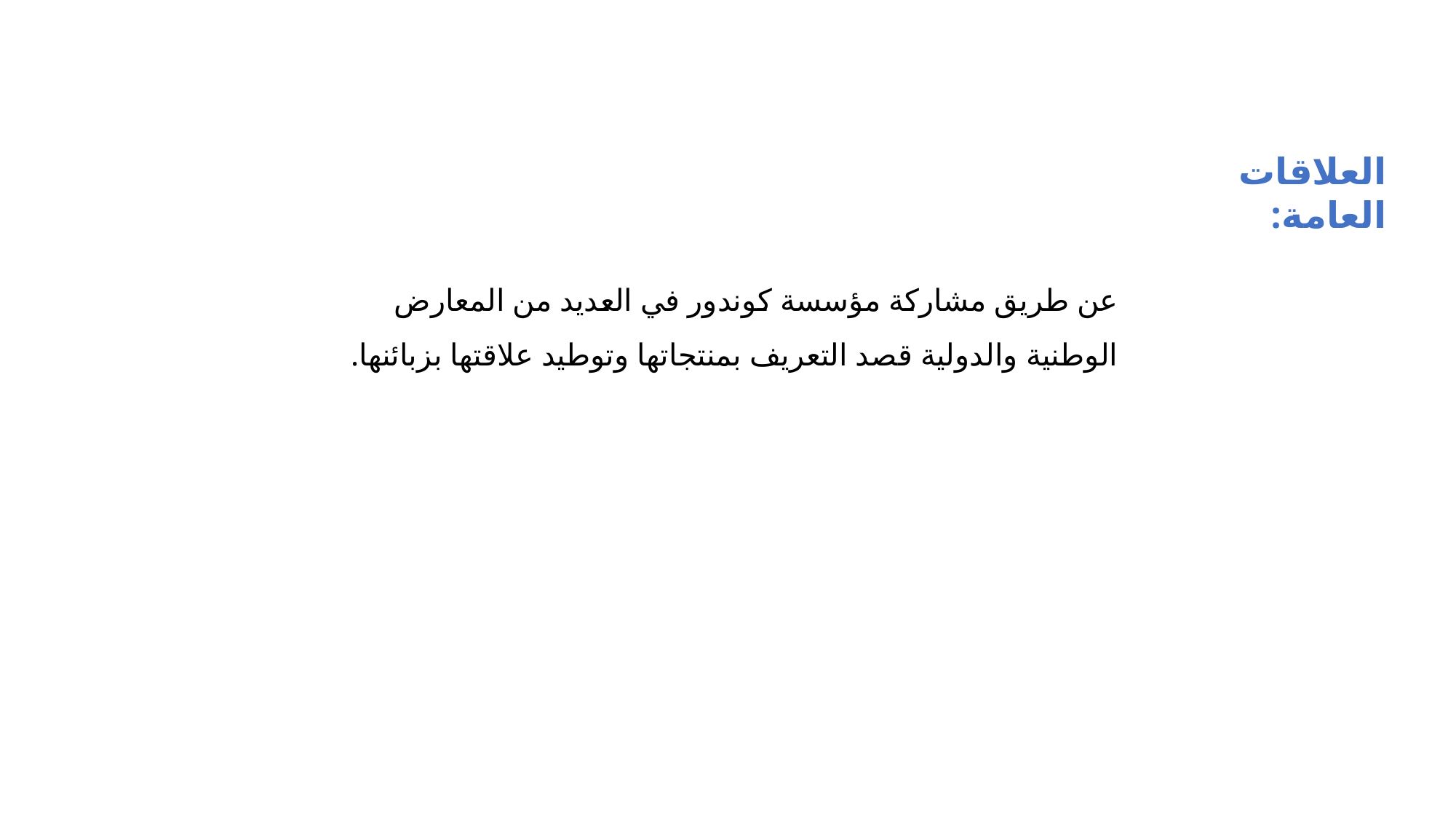

العلاقات العامة:
عن طريق مشاركة مؤسسة كوندور في العديد من المعارض الوطنية والدولية قصد التعريف بمنتجاتها وتوطيد علاقتها بزبائنها.